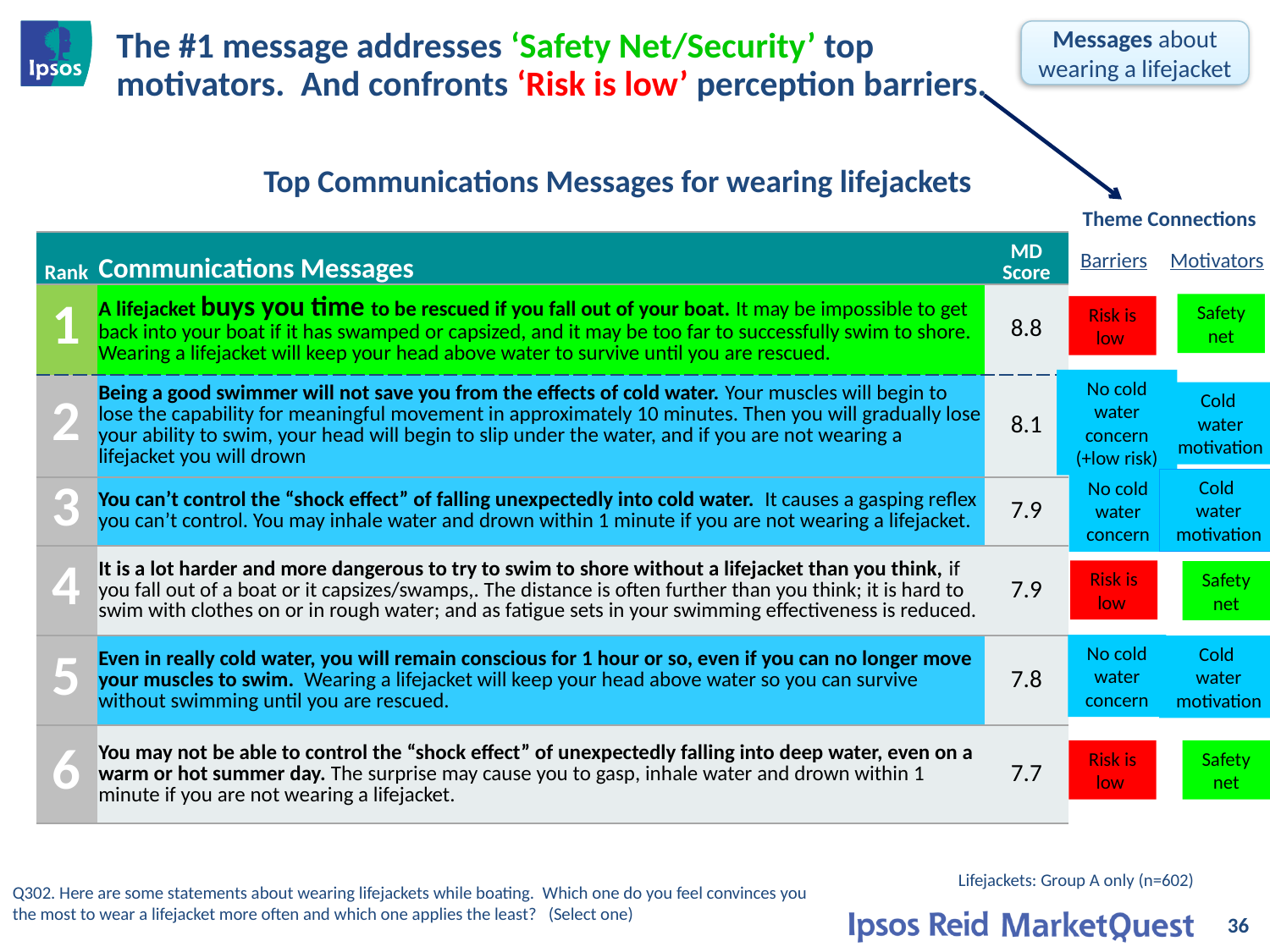

Messages about wearing a lifejacket
# The #1 message addresses ‘Safety Net/Security’ top motivators.  And confronts ‘Risk is low’ perception barriers.
Top Communications Messages for wearing lifejackets
Theme Connections
| Rank | Communications Messages | MD Score |
| --- | --- | --- |
| 1 | A lifejacket buys you time to be rescued if you fall out of your boat. It may be impossible to get back into your boat if it has swamped or capsized, and it may be too far to successfully swim to shore. Wearing a lifejacket will keep your head above water to survive until you are rescued. | 8.8 |
| 2 | Being a good swimmer will not save you from the effects of cold water. Your muscles will begin to lose the capability for meaningful movement in approximately 10 minutes. Then you will gradually lose your ability to swim, your head will begin to slip under the water, and if you are not wearing a lifejacket you will drown | 8.1 |
| 3 | You can’t control the “shock effect” of falling unexpectedly into cold water. It causes a gasping reflex you can’t control. You may inhale water and drown within 1 minute if you are not wearing a lifejacket. | 7.9 |
| 4 | It is a lot harder and more dangerous to try to swim to shore without a lifejacket than you think, if you fall out of a boat or it capsizes/swamps,. The distance is often further than you think; it is hard to swim with clothes on or in rough water; and as fatigue sets in your swimming effectiveness is reduced. | 7.9 |
| 5 | Even in really cold water, you will remain conscious for 1 hour or so, even if you can no longer move your muscles to swim. Wearing a lifejacket will keep your head above water so you can survive without swimming until you are rescued. | 7.8 |
| 6 | You may not be able to control the “shock effect” of unexpectedly falling into deep water, even on a warm or hot summer day. The surprise may cause you to gasp, inhale water and drown within 1 minute if you are not wearing a lifejacket. | 7.7 |
Barriers
Motivators
Safety net
Risk is low
No cold water concern (+low risk)
Cold
water motivation
Cold
water motivation
No cold water concern
Risk is low
Safety net
No cold water concern
Cold
water motivation
Risk is low
Safety net
Lifejackets: Group A only (n=602)
Q302. Here are some statements about wearing lifejackets while boating.  Which one do you feel convinces you the most to wear a lifejacket more often and which one applies the least?   (Select one)
36